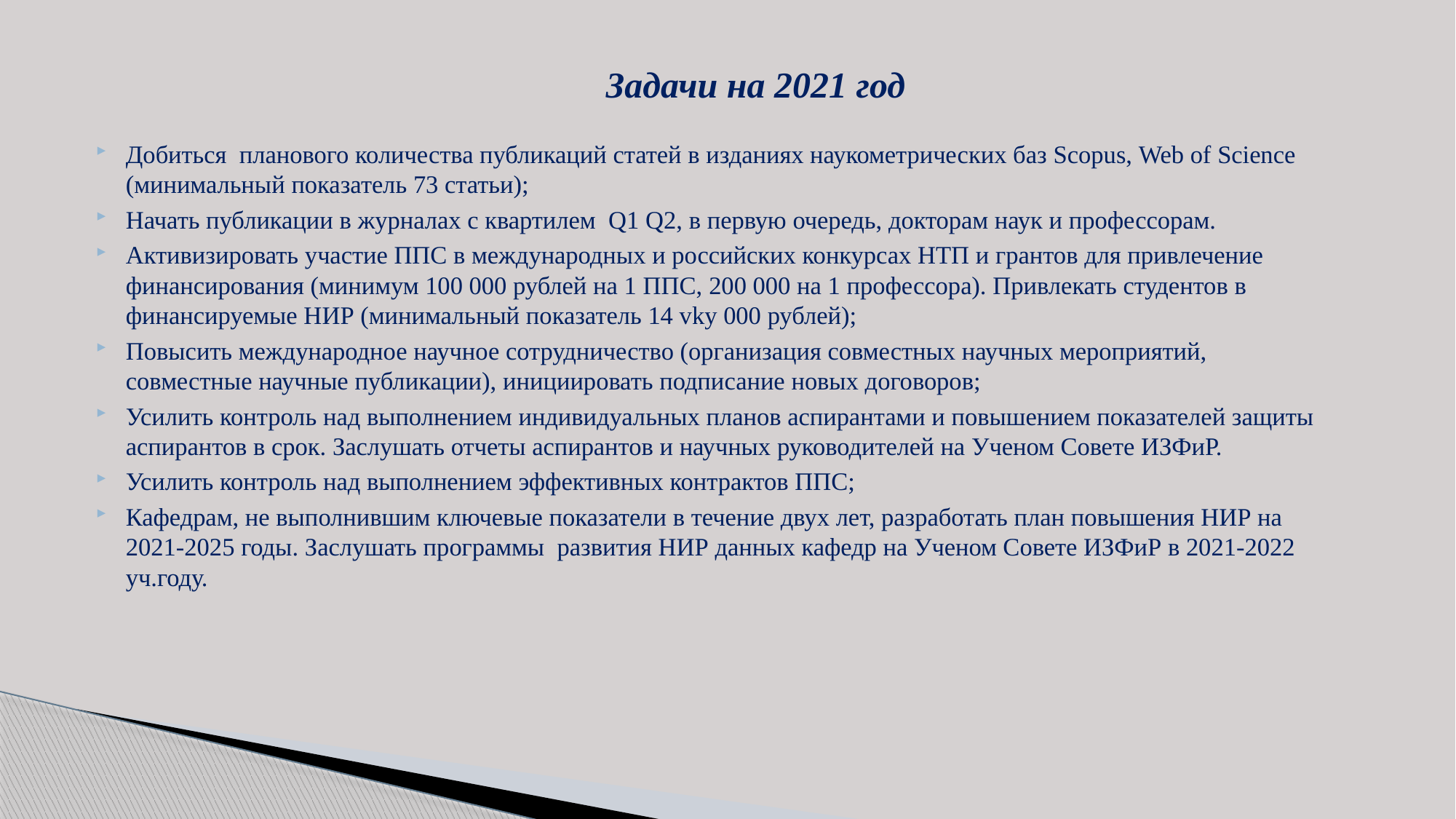

# Задачи на 2021 год

Добиться  планового количества публикаций статей в изданиях наукометрических баз Scopus, Web of Science  (минимальный показатель 73 статьи);
Начать публикации в журналах с квартилем  Q1 Q2, в первую очередь, докторам наук и профессорам.
Активизировать участие ППС в международных и российских конкурсах НТП и грантов для привлечение финансирования (минимум 100 000 рублей на 1 ППС, 200 000 на 1 профессора). Привлекать студентов в финансируемые НИР (минимальный показатель 14 vky 000 рублей);
Повысить международное научное сотрудничество (организация совместных научных мероприятий, совместные научные публикации), инициировать подписание новых договоров;
Усилить контроль над выполнением индивидуальных планов аспирантами и повышением показателей защиты аспирантов в срок. Заслушать отчеты аспирантов и научных руководителей на Ученом Совете ИЗФиР.
Усилить контроль над выполнением эффективных контрактов ППС;
Кафедрам, не выполнившим ключевые показатели в течение двух лет, разработать план повышения НИР на 2021-2025 годы. Заслушать программы  развития НИР данных кафедр на Ученом Совете ИЗФиР в 2021-2022 уч.году.